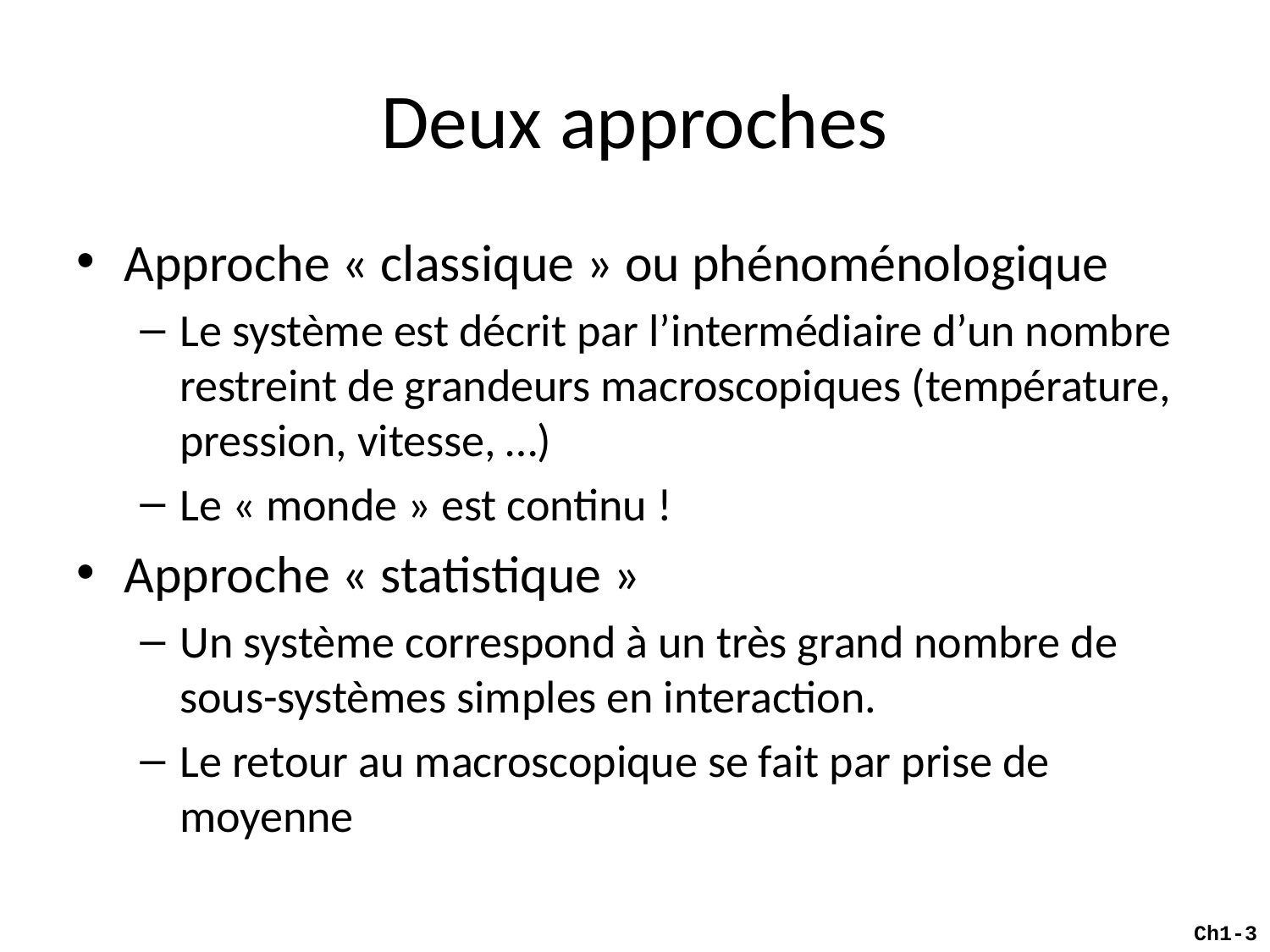

# Deux approches
Approche « classique » ou phénoménologique
Le système est décrit par l’intermédiaire d’un nombre restreint de grandeurs macroscopiques (température, pression, vitesse, …)
Le « monde » est continu !
Approche « statistique »
Un système correspond à un très grand nombre de sous-systèmes simples en interaction.
Le retour au macroscopique se fait par prise de moyenne

Ch1-3